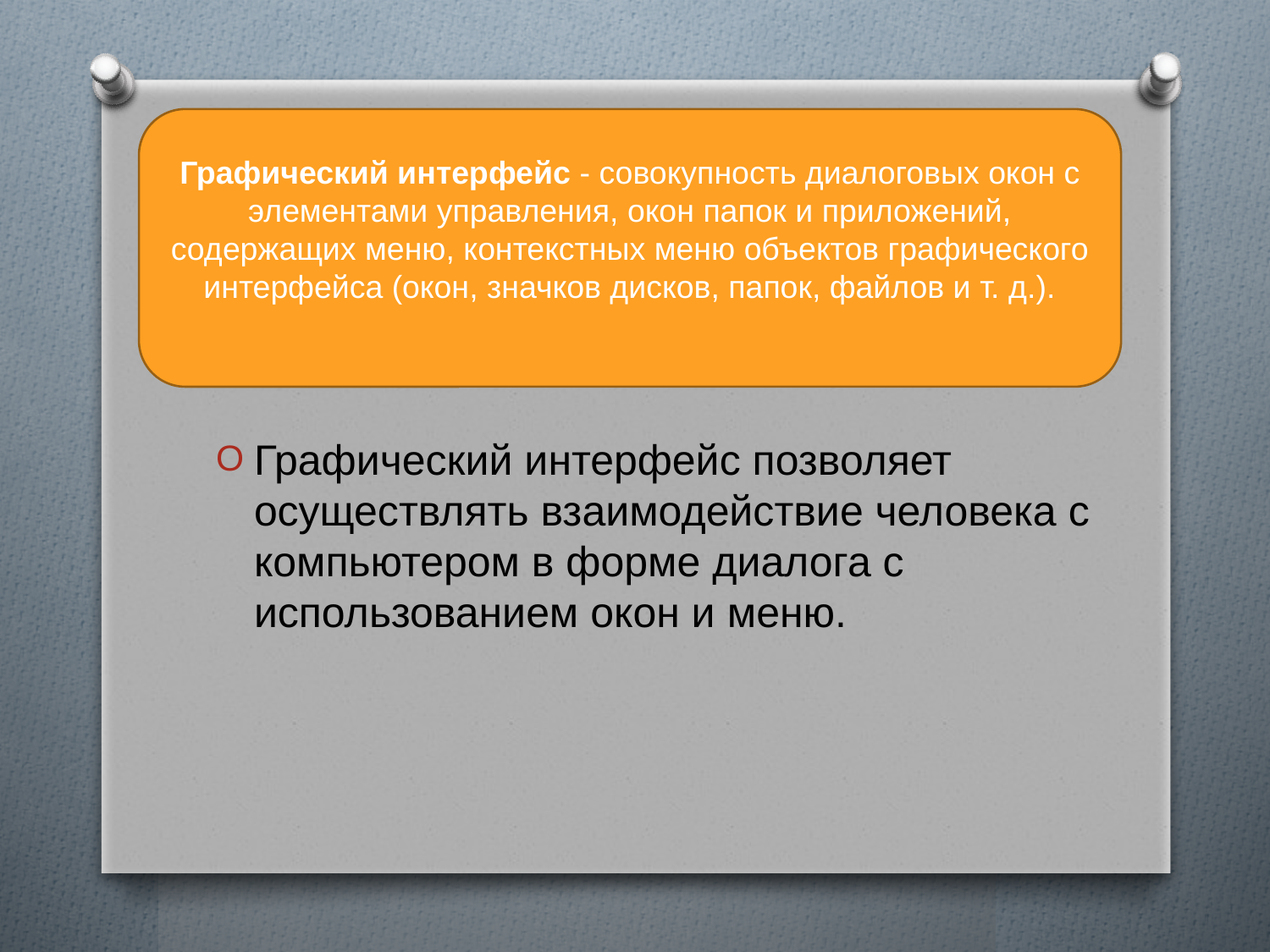

Графический интерфейс - совокупность диалоговых окон с элементами управления, окон папок и приложений, содержащих меню, контекстных меню объектов графического интерфейса (окон, значков дисков, папок, файлов и т. д.).

Графический интерфейс позволяет осуществлять взаимодействие человека с компьютером в форме диалога с использованием окон и меню.